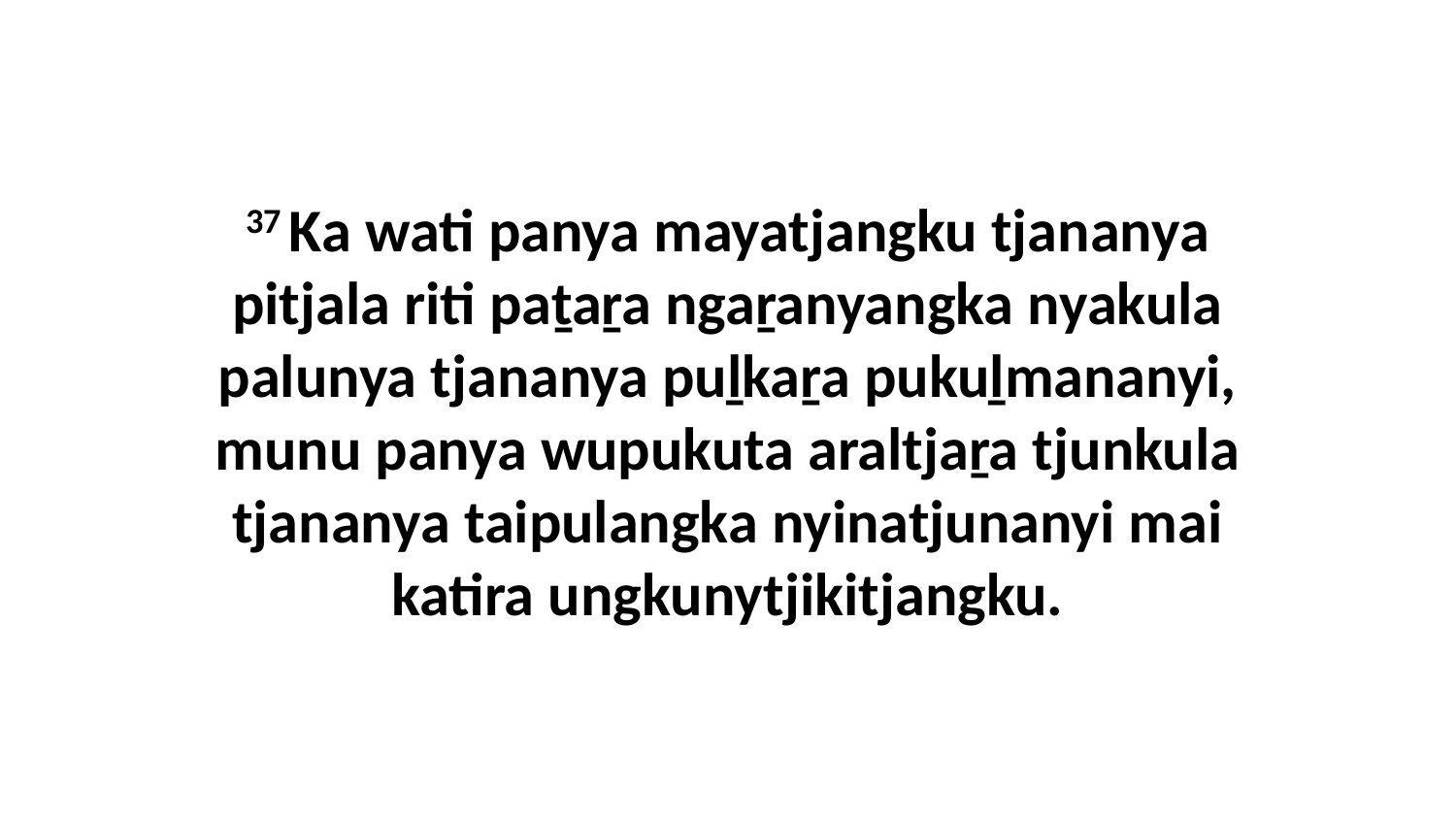

37 Ka wati panya mayatjangku tjananya pitjala riti paṯaṟa ngaṟanyangka nyakula palunya tjananya puḻkaṟa pukuḻmananyi, munu panya wupukuta araltjaṟa tjunkula tjananya taipulangka nyinatjunanyi mai katira ungkunytjikitjangku.